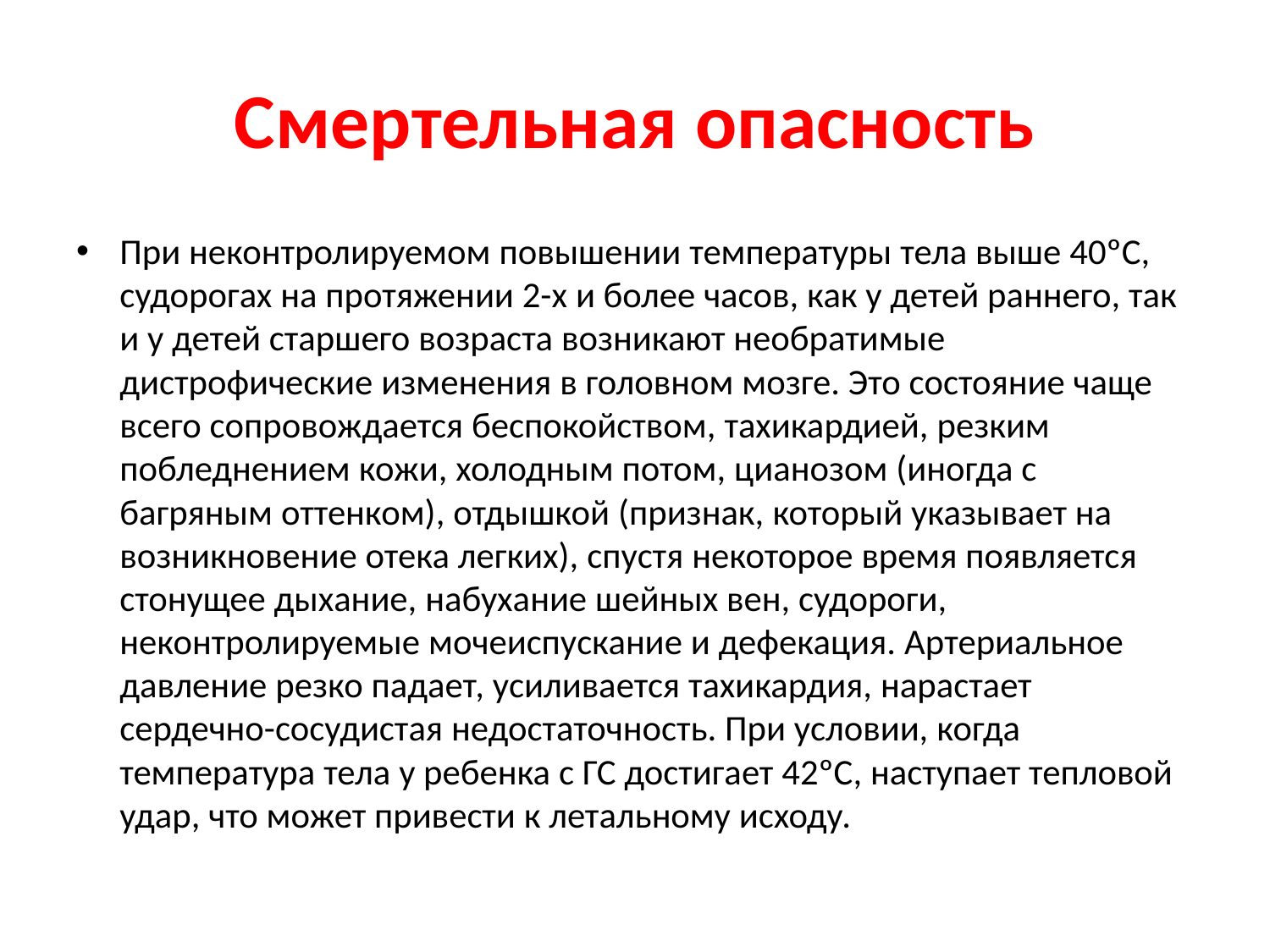

# Смертельная опасность
При неконтролируемом повышении температуры тела выше 40ºС, судорогах на протяжении 2-х и более часов, как у детей раннего, так и у детей старшего возраста возникают необратимые дистрофические изменения в головном мозге. Это состояние чаще всего сопровождается беспокойством, тахикардией, резким побледнением кожи, холодным потом, цианозом (иногда с багряным оттенком), отдышкой (признак, который указывает на возникновение отека легких), спустя некоторое время появляется стонущее дыхание, набухание шейных вен, судороги, неконтролируемые мочеиспускание и дефекация. Артериальное давление резко падает, усиливается тахикардия, нарастает сердечно-сосудистая недостаточность. При условии, когда температура тела у ребенка с ГС достигает 42ºС, наступает тепловой удар, что может привести к летальному исходу.